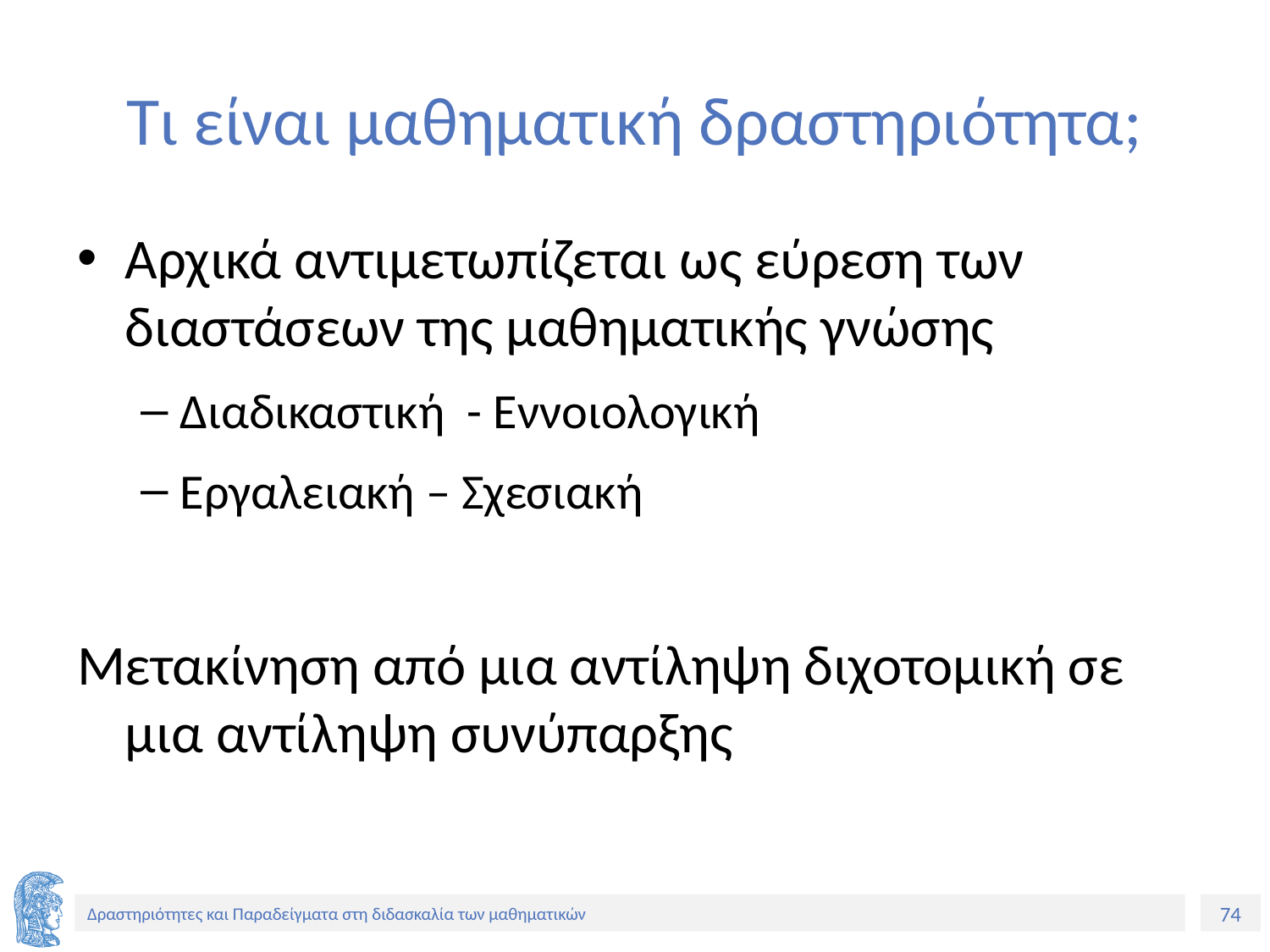

# Τι είναι μαθηματική δραστηριότητα;
Αρχικά αντιμετωπίζεται ως εύρεση των διαστάσεων της μαθηματικής γνώσης
Διαδικαστική  - Εννοιολογική
Εργαλειακή – Σχεσιακή

Μετακίνηση από μια αντίληψη διχοτομική σε μια αντίληψη συνύπαρξης